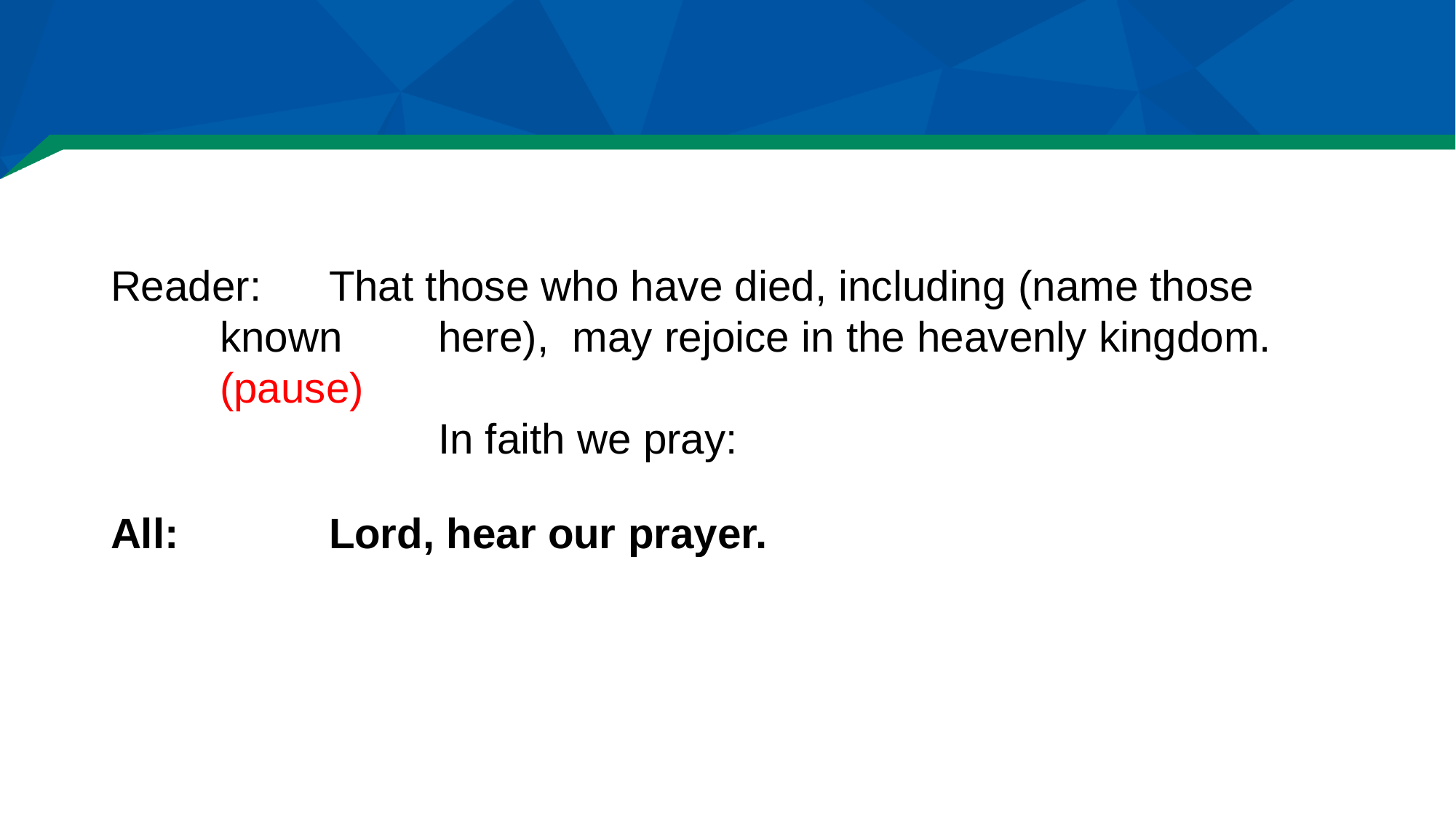

#
Reader:	That those who have died, including (name those known 	here),  may rejoice in the heavenly kingdom.
	(pause)
			In faith we pray:

All:		Lord, hear our prayer.